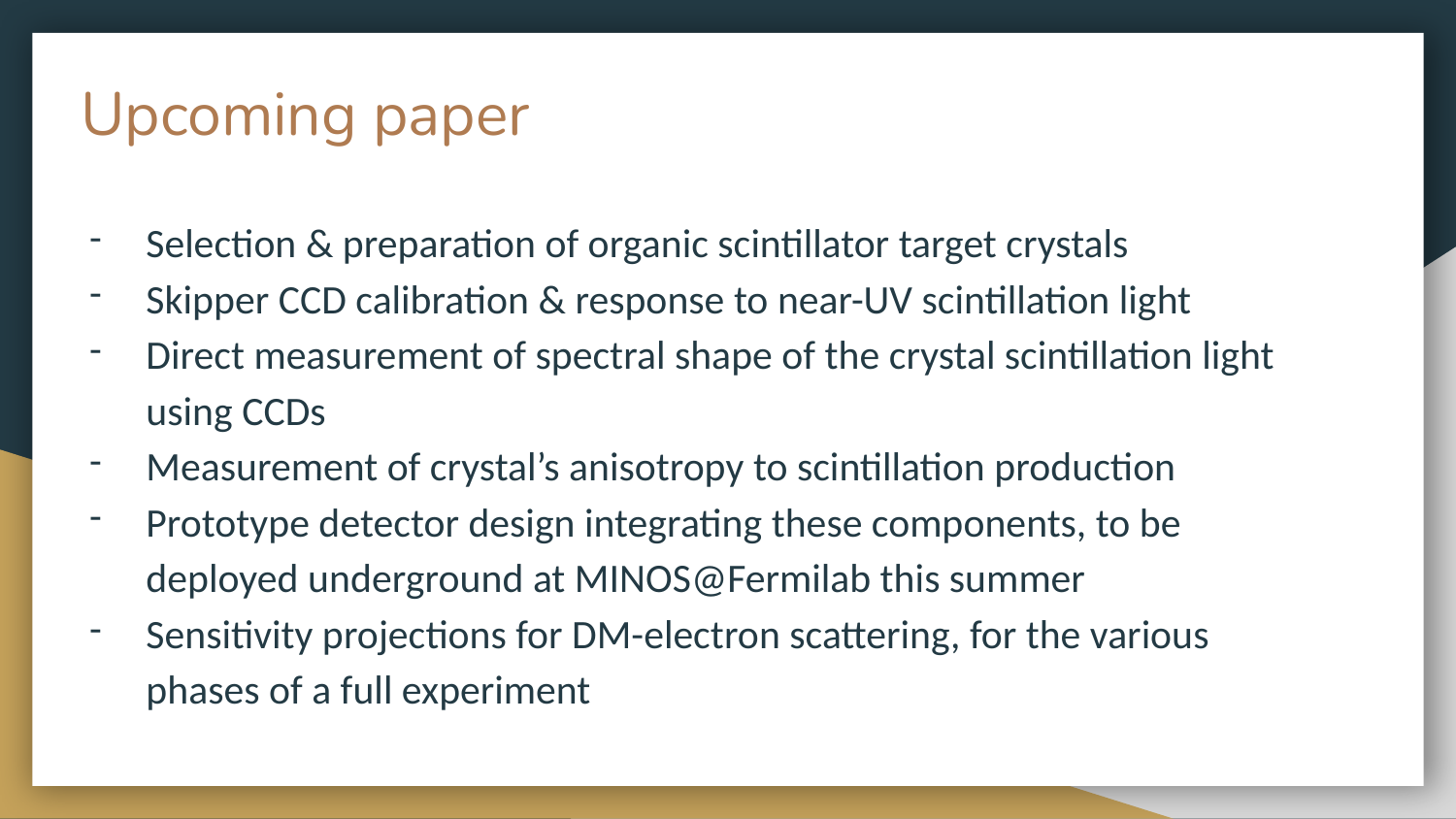

# Upcoming paper
Selection & preparation of organic scintillator target crystals
Skipper CCD calibration & response to near-UV scintillation light
Direct measurement of spectral shape of the crystal scintillation light using CCDs
Measurement of crystal’s anisotropy to scintillation production
Prototype detector design integrating these components, to be deployed underground at MINOS@Fermilab this summer
Sensitivity projections for DM-electron scattering, for the various phases of a full experiment